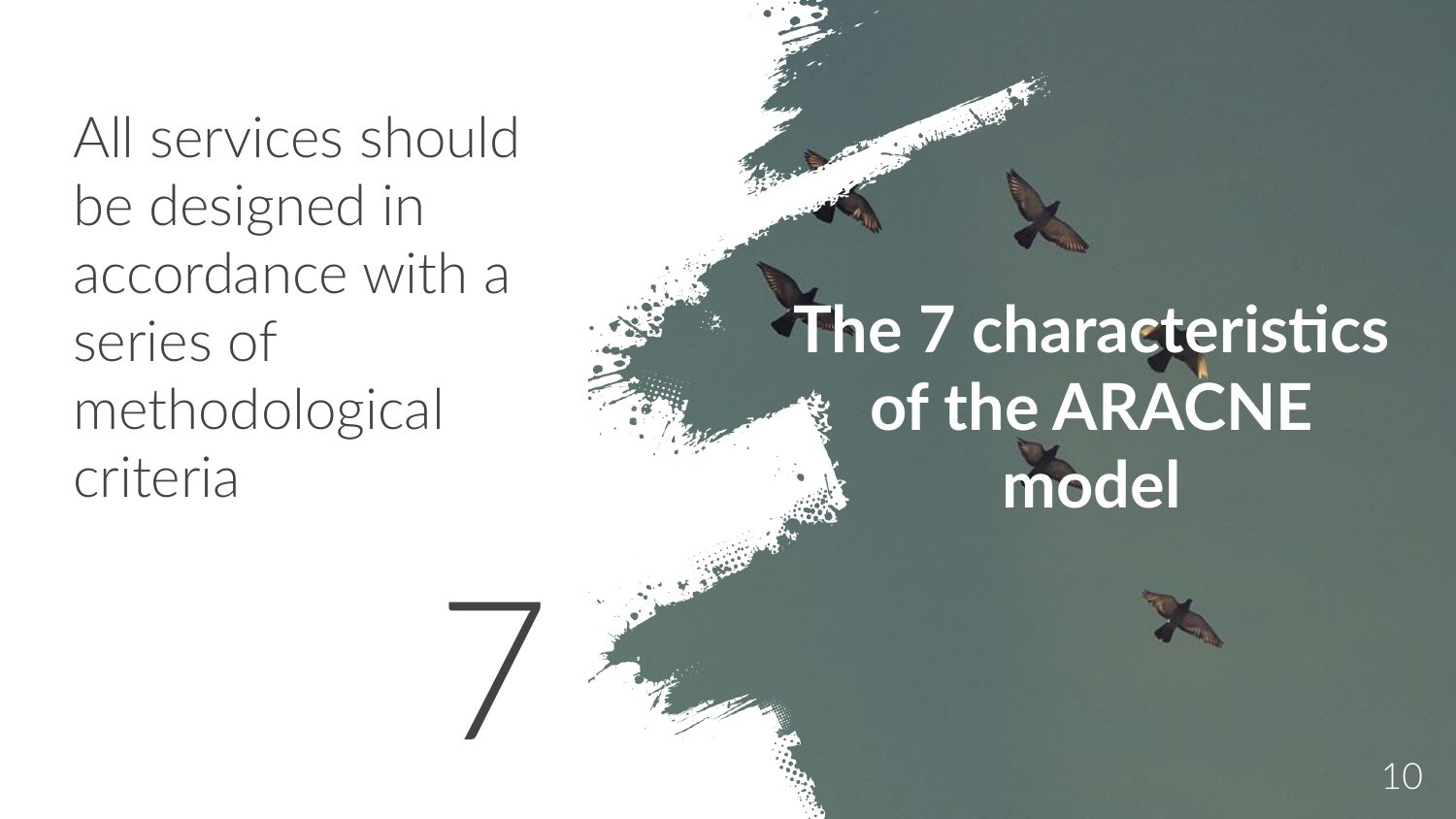

The basic unit for service is the training activity

All services should be designed in accordance with a series of methodological criteria

Develops three specific training pathways and one integrated pathway

Has a predefined competencies map in regard to learning

Has designed a set of training activities - not complete - which covers the previously predefined competencies
Simultaneously develops professional training, empowerment and group self-employment
Incorporates three levels of progressive learning

1
The 7 characteristics
 of the ARACNE
model
6
7
5
3
4
2
10